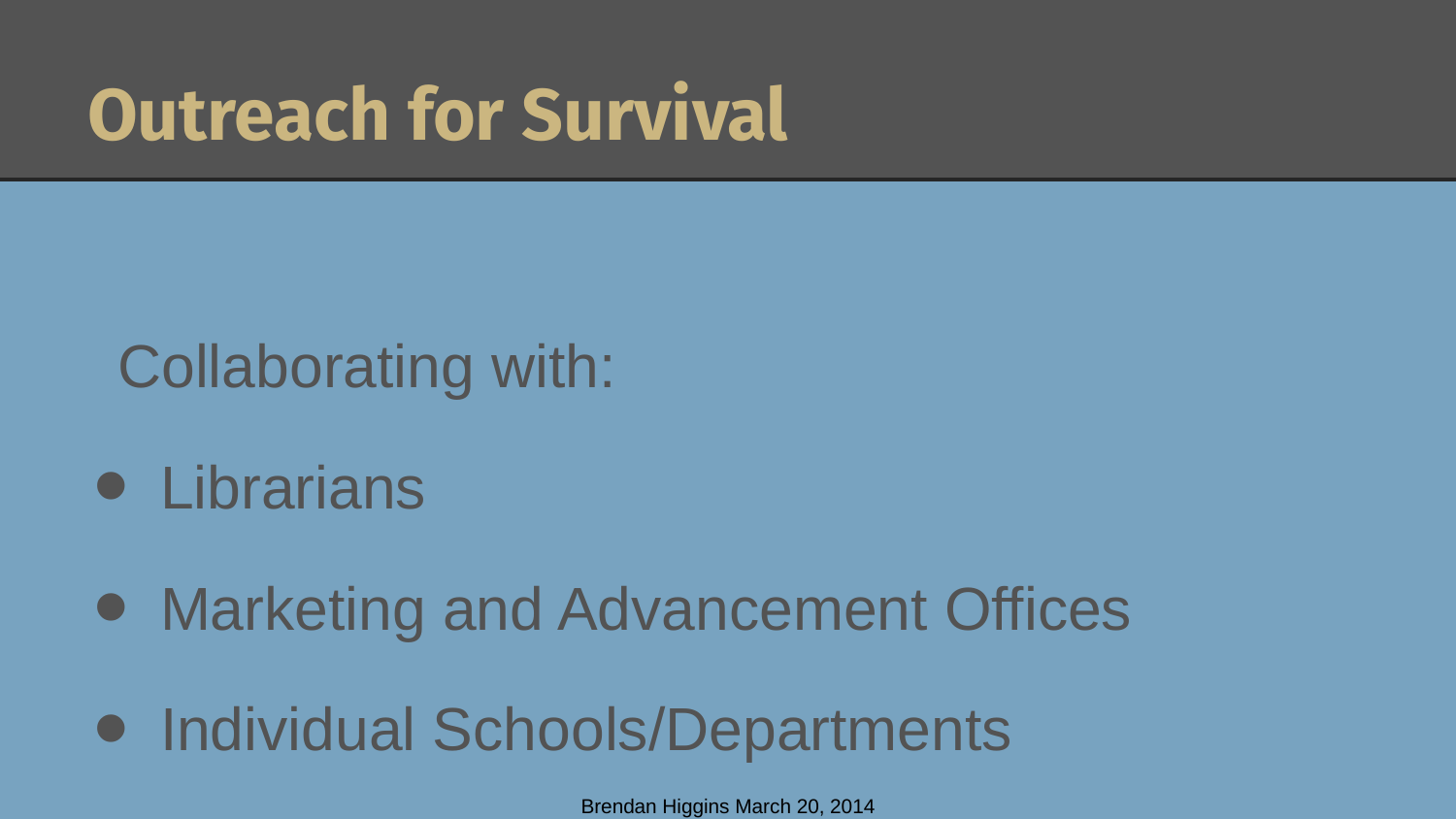

# Outreach for Survival

Collaborating with:
Librarians
Marketing and Advancement Offices
Individual Schools/Departments